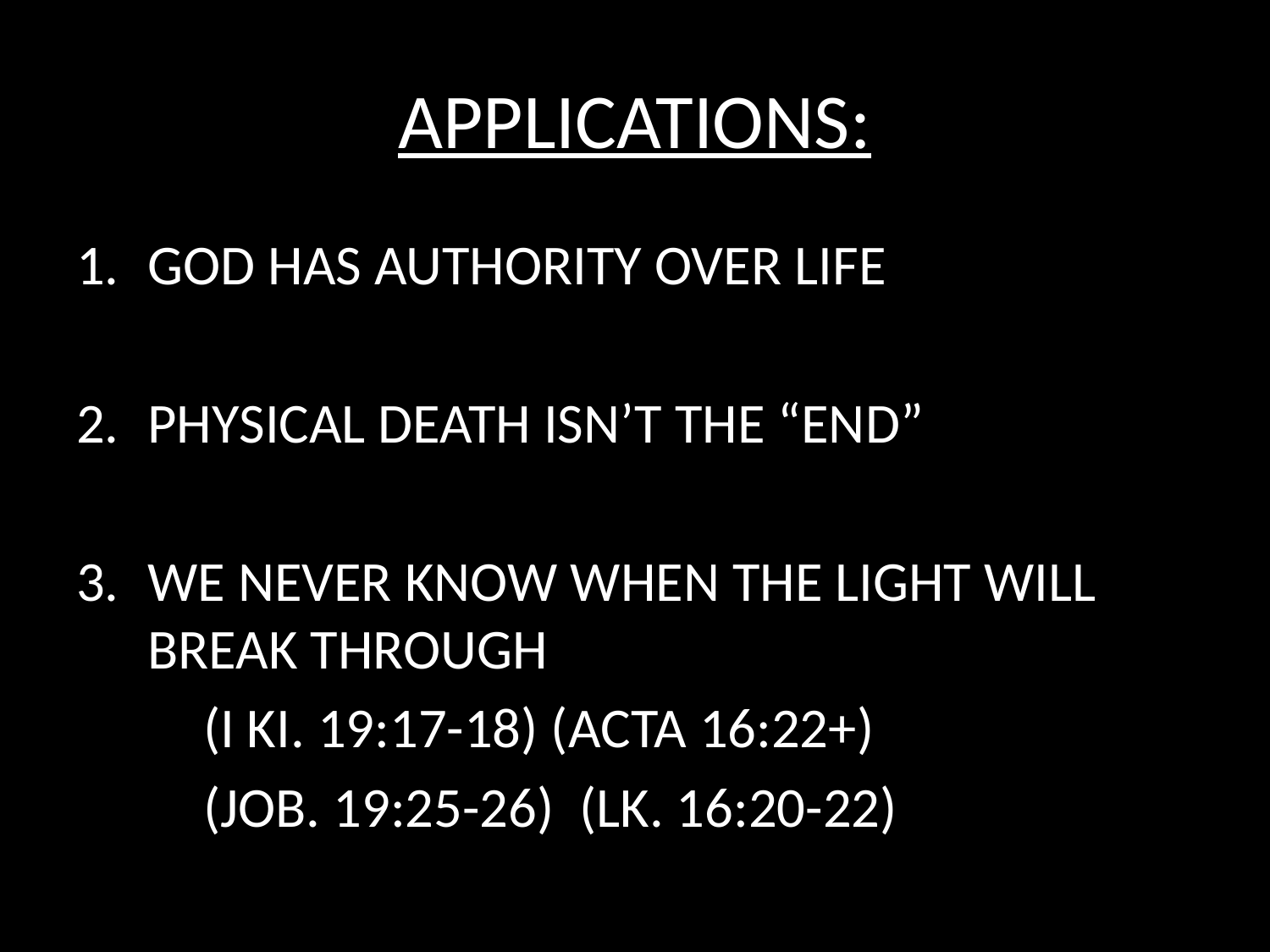

# APPLICATIONS:
GOD HAS AUTHORITY OVER LIFE

PHYSICAL DEATH ISN’T THE “END”

WE NEVER KNOW WHEN THE LIGHT WILL BREAK THROUGH
	(I KI. 19:17-18) (ACTA 16:22+)
	(JOB. 19:25-26)  (LK. 16:20-22)